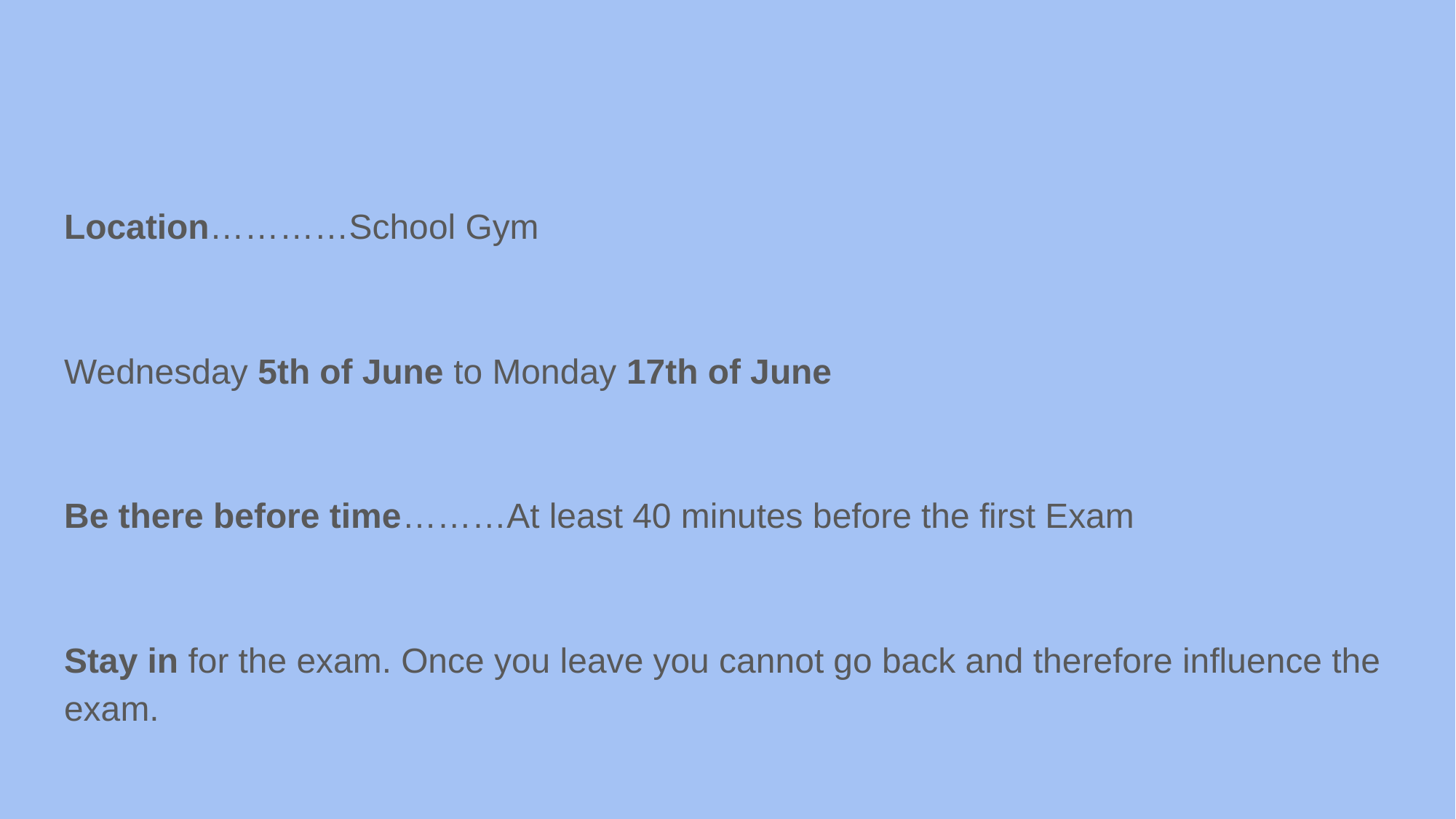

#
Location…………School Gym

Wednesday 5th of June to Monday 17th of June

Be there before time………At least 40 minutes before the first Exam

Stay in for the exam. Once you leave you cannot go back and therefore influence the exam.